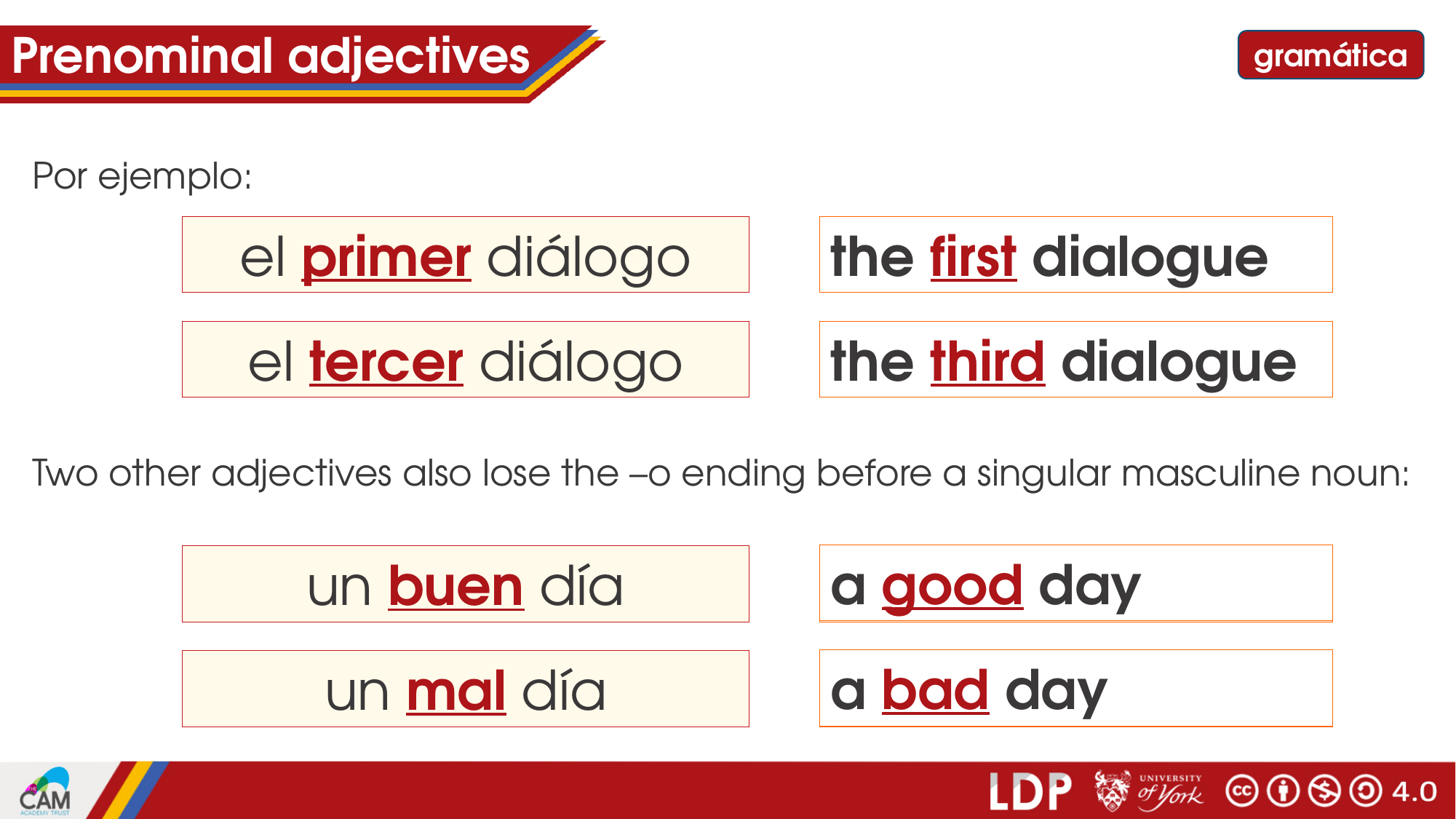

# Prenominal adjectives
gramática
Por ejemplo:
el primer diálogo
the first dialogue
el tercer diálogo
the third dialogue
The feminine form follows its usual pattern (ending in –a):
Two other adjectives also lose the –o ending before a singular masculine noun:
a good day
la primera actividad
un buen día
the first activity
a bad day
la tercera actividad
un mal día
the third activity